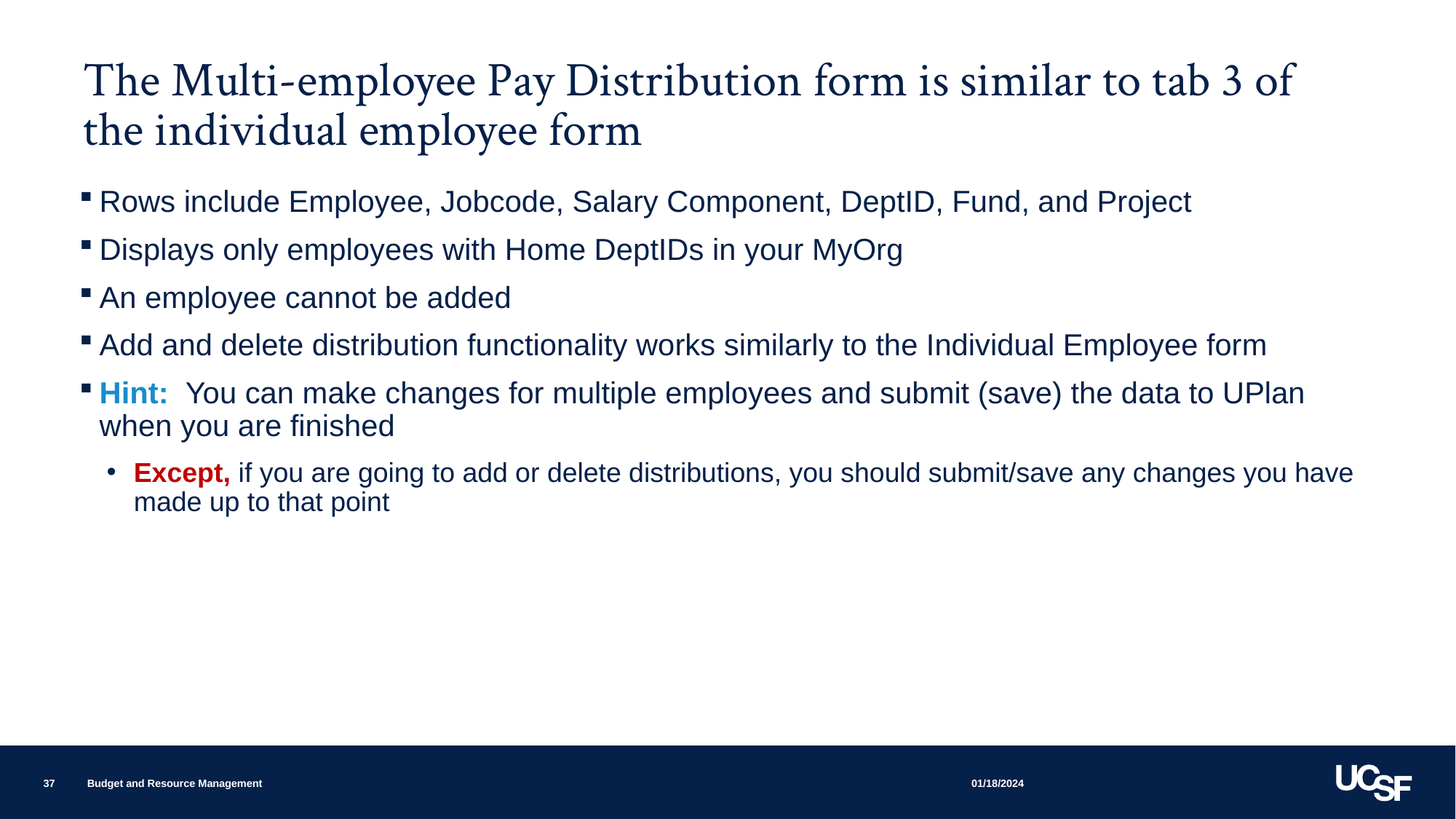

# The Multi-employee Pay Distribution form is similar to tab 3 of the individual employee form
Rows include Employee, Jobcode, Salary Component, DeptID, Fund, and Project
Displays only employees with Home DeptIDs in your MyOrg
An employee cannot be added
Add and delete distribution functionality works similarly to the Individual Employee form
Hint:  You can make changes for multiple employees and submit (save) the data to UPlan when you are finished
Except, if you are going to add or delete distributions, you should submit/save any changes you have made up to that point
01/18/2024
37
Budget and Resource Management